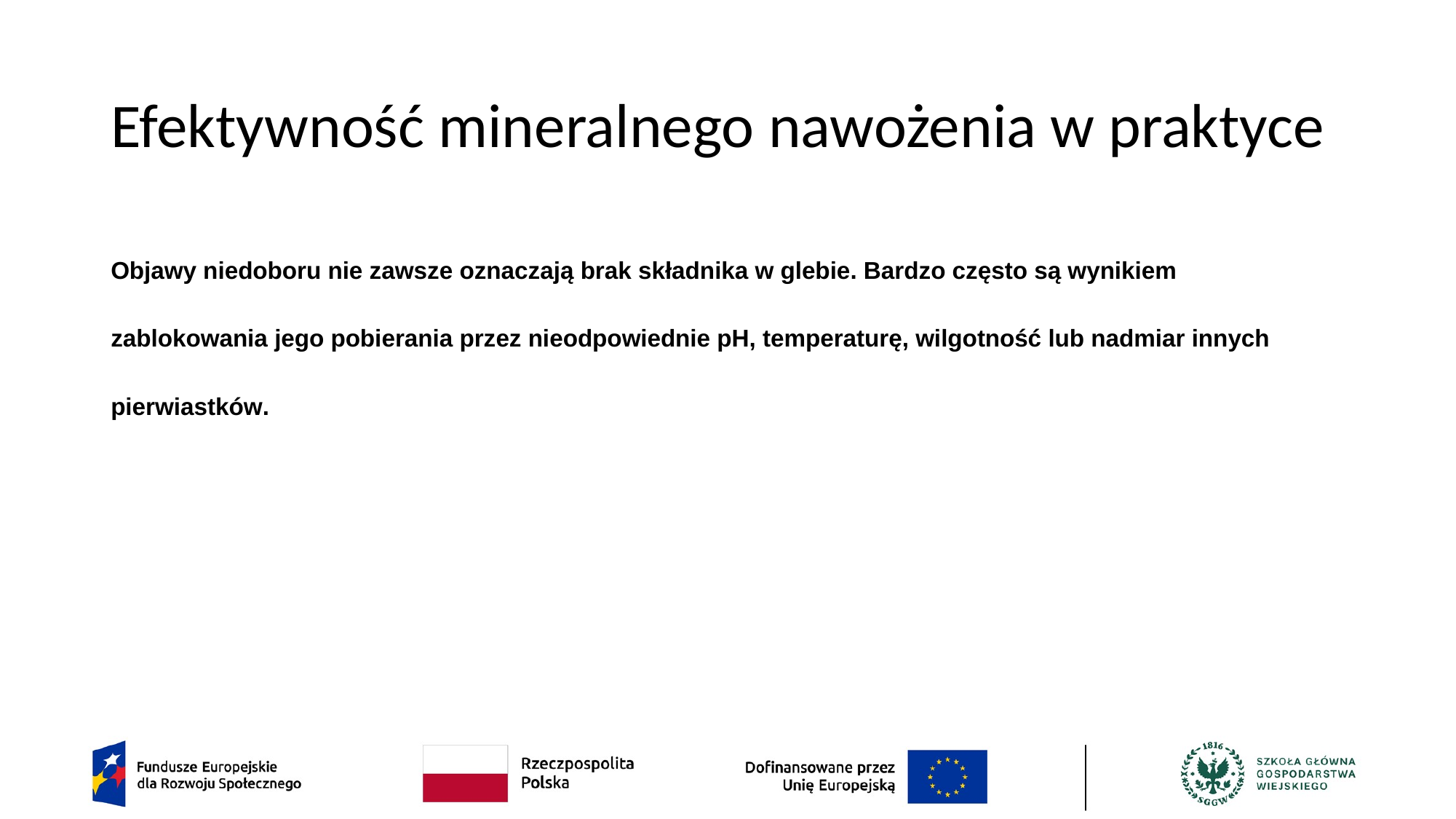

# Efektywność mineralnego nawożenia w praktyce
Objawy niedoboru nie zawsze oznaczają brak składnika w glebie. Bardzo często są wynikiem zablokowania jego pobierania przez nieodpowiednie pH, temperaturę, wilgotność lub nadmiar innych pierwiastków.